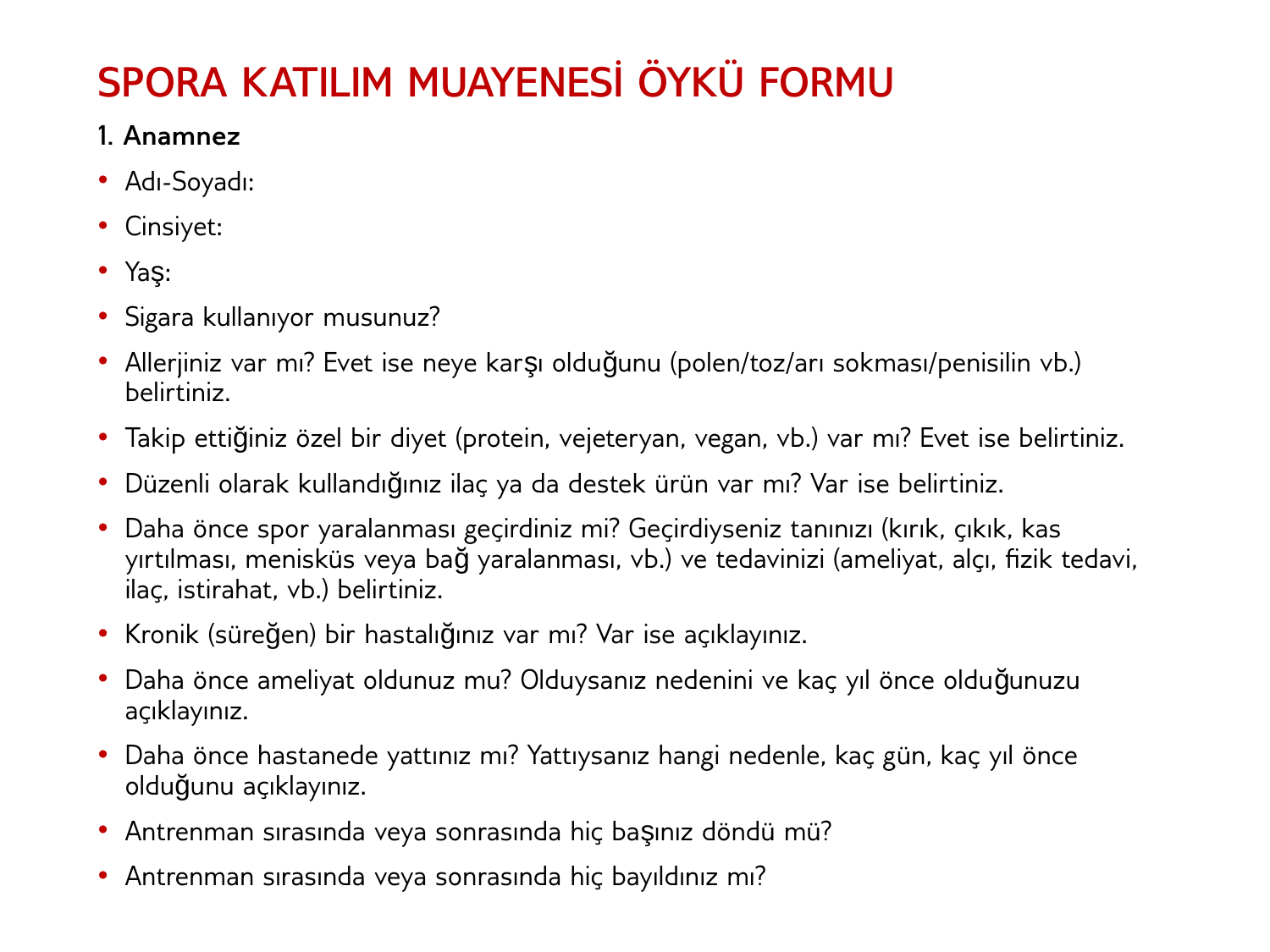

SPORA KATILIM MUAYENESİ ÖYKÜ FORMU
1. Anamnez
Adı-Soyadı:
Cinsiyet:
Yaş:
Sigara kullanıyor musunuz?
Allerjiniz var mı? Evet ise neye karşı olduğunu (polen/toz/arı sokması/penisilin vb.) belirtiniz.
Takip ettiğiniz özel bir diyet (protein, vejeteryan, vegan, vb.) var mı? Evet ise belirtiniz.
Düzenli olarak kullandığınız ilaç ya da destek ürün var mı? Var ise belirtiniz.
Daha önce spor yaralanması geçirdiniz mi? Geçirdiyseniz tanınızı (kırık, çıkık, kas yırtılması, menisküs veya bağ yaralanması, vb.) ve tedavinizi (ameliyat, alçı, fizik tedavi, ilaç, istirahat, vb.) belirtiniz.
Kronik (süreğen) bir hastalığınız var mı? Var ise açıklayınız.
Daha önce ameliyat oldunuz mu? Olduysanız nedenini ve kaç yıl önce olduğunuzu açıklayınız.
Daha önce hastanede yattınız mı? Yattıysanız hangi nedenle, kaç gün, kaç yıl önce olduğunu açıklayınız.
Antrenman sırasında veya sonrasında hiç başınız döndü mü?
Antrenman sırasında veya sonrasında hiç bayıldınız mı?